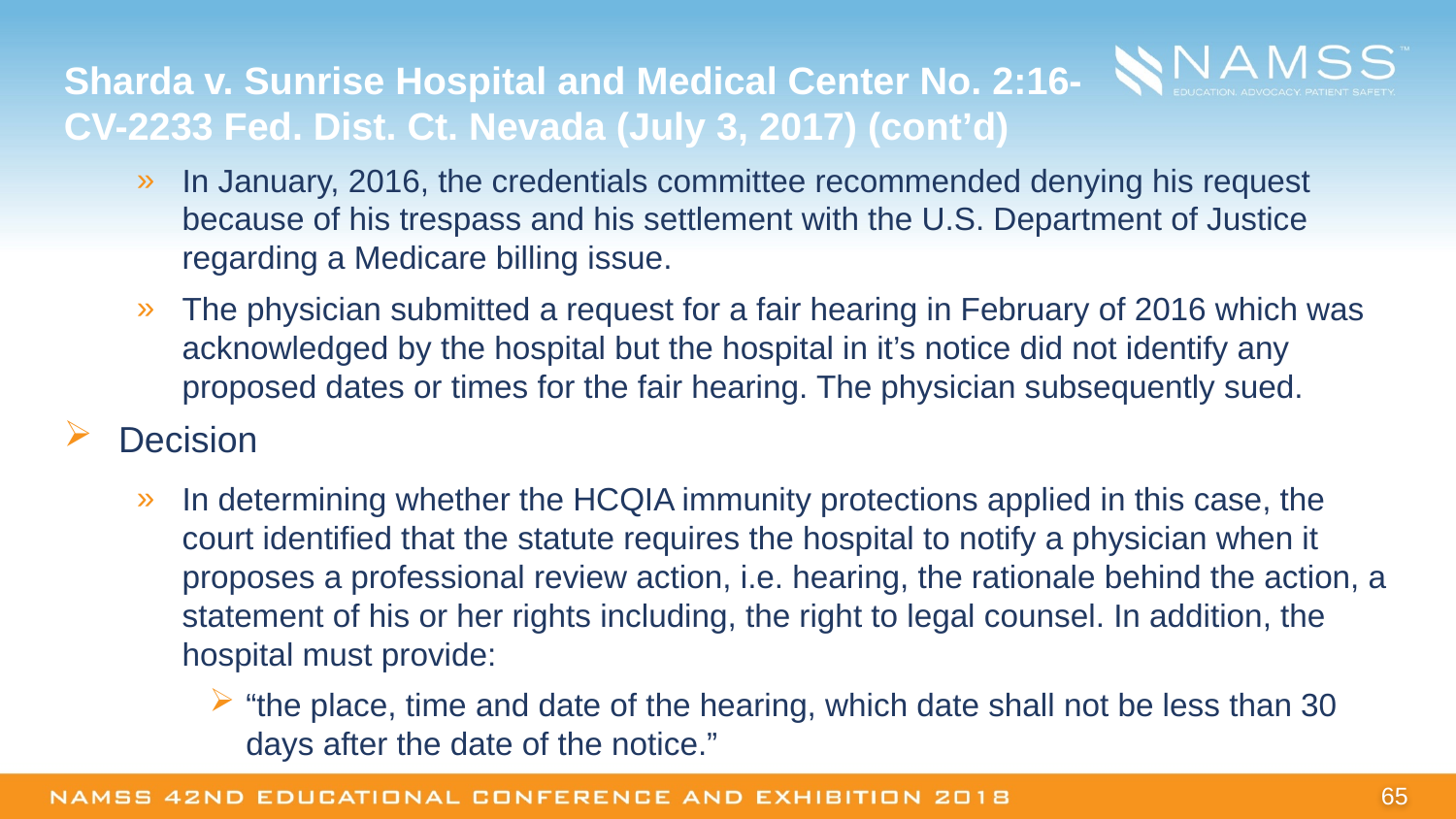

# Sharda v. Sunrise Hospital and Medical Center No. 2:16-CV-2233 Fed. Dist. Ct. Nevada (July 3, 2017) (cont’d)
In January, 2016, the credentials committee recommended denying his request because of his trespass and his settlement with the U.S. Department of Justice regarding a Medicare billing issue.
The physician submitted a request for a fair hearing in February of 2016 which was acknowledged by the hospital but the hospital in it’s notice did not identify any proposed dates or times for the fair hearing. The physician subsequently sued.
Decision
In determining whether the HCQIA immunity protections applied in this case, the court identified that the statute requires the hospital to notify a physician when it proposes a professional review action, i.e. hearing, the rationale behind the action, a statement of his or her rights including, the right to legal counsel. In addition, the hospital must provide:
“the place, time and date of the hearing, which date shall not be less than 30 days after the date of the notice.”